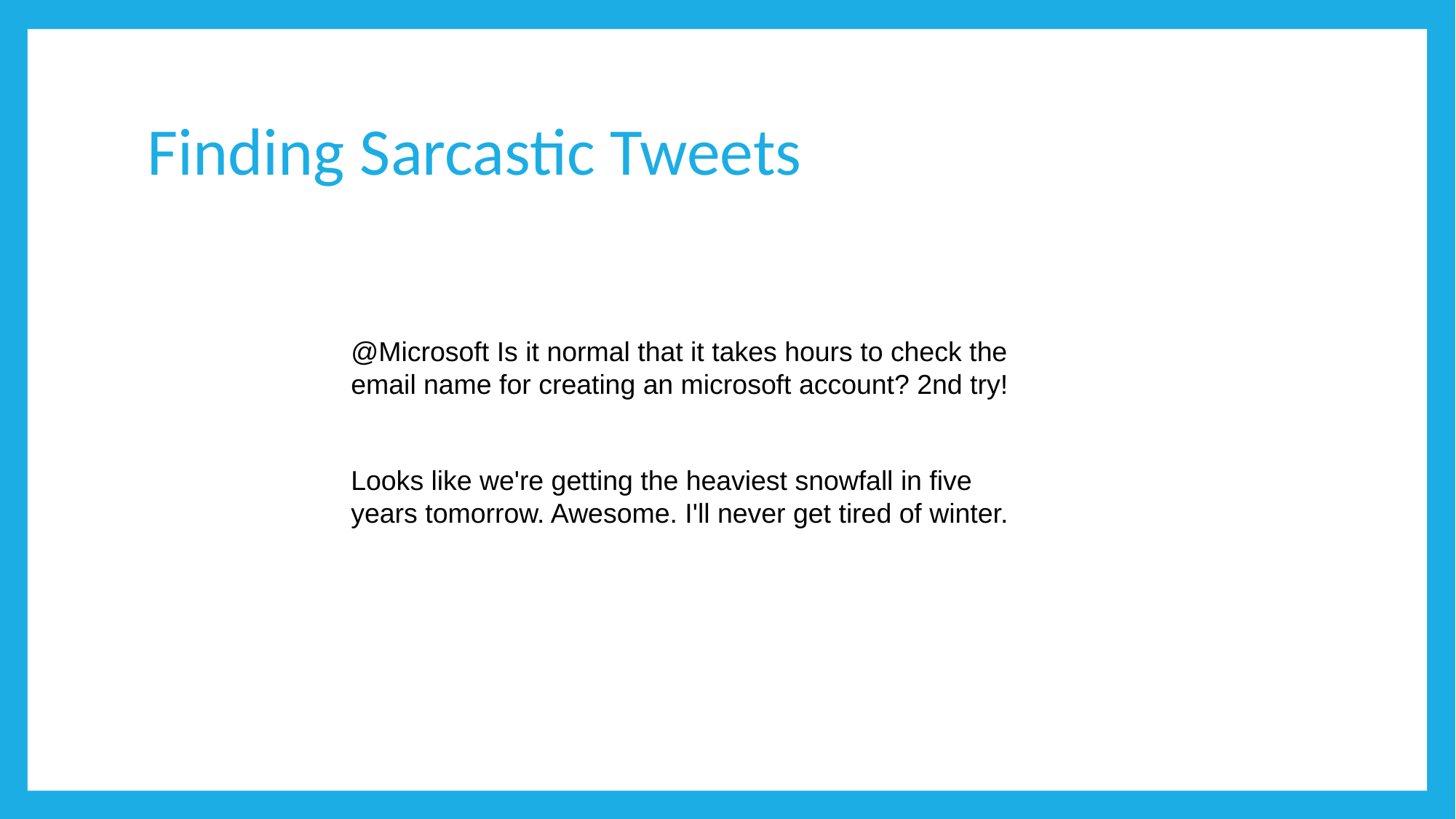

Finding Sarcastic Tweets
@Microsoft Is it normal that it takes hours to check the email name for creating an microsoft account? 2nd try!
Looks like we're getting the heaviest snowfall in five years tomorrow. Awesome. I'll never get tired of winter.